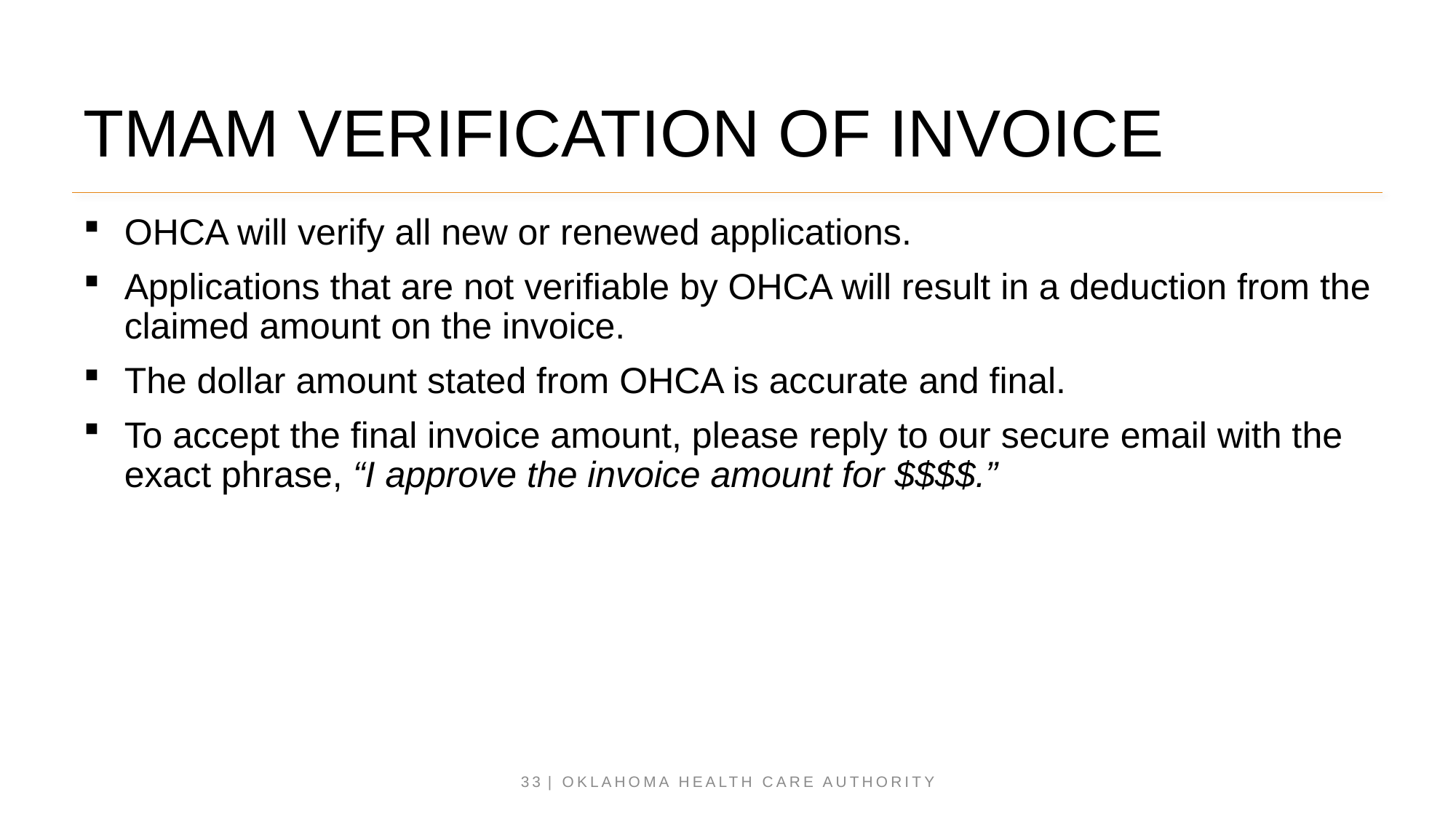

# TMAM VERIFICATION OF INVOICE
OHCA will verify all new or renewed applications.
Applications that are not verifiable by OHCA will result in a deduction from the claimed amount on the invoice.
The dollar amount stated from OHCA is accurate and final.
To accept the final invoice amount, please reply to our secure email with the exact phrase, “I approve the invoice amount for $$$$.”
33 | OKLAHOMA HEALTH CARE AUTHORITY